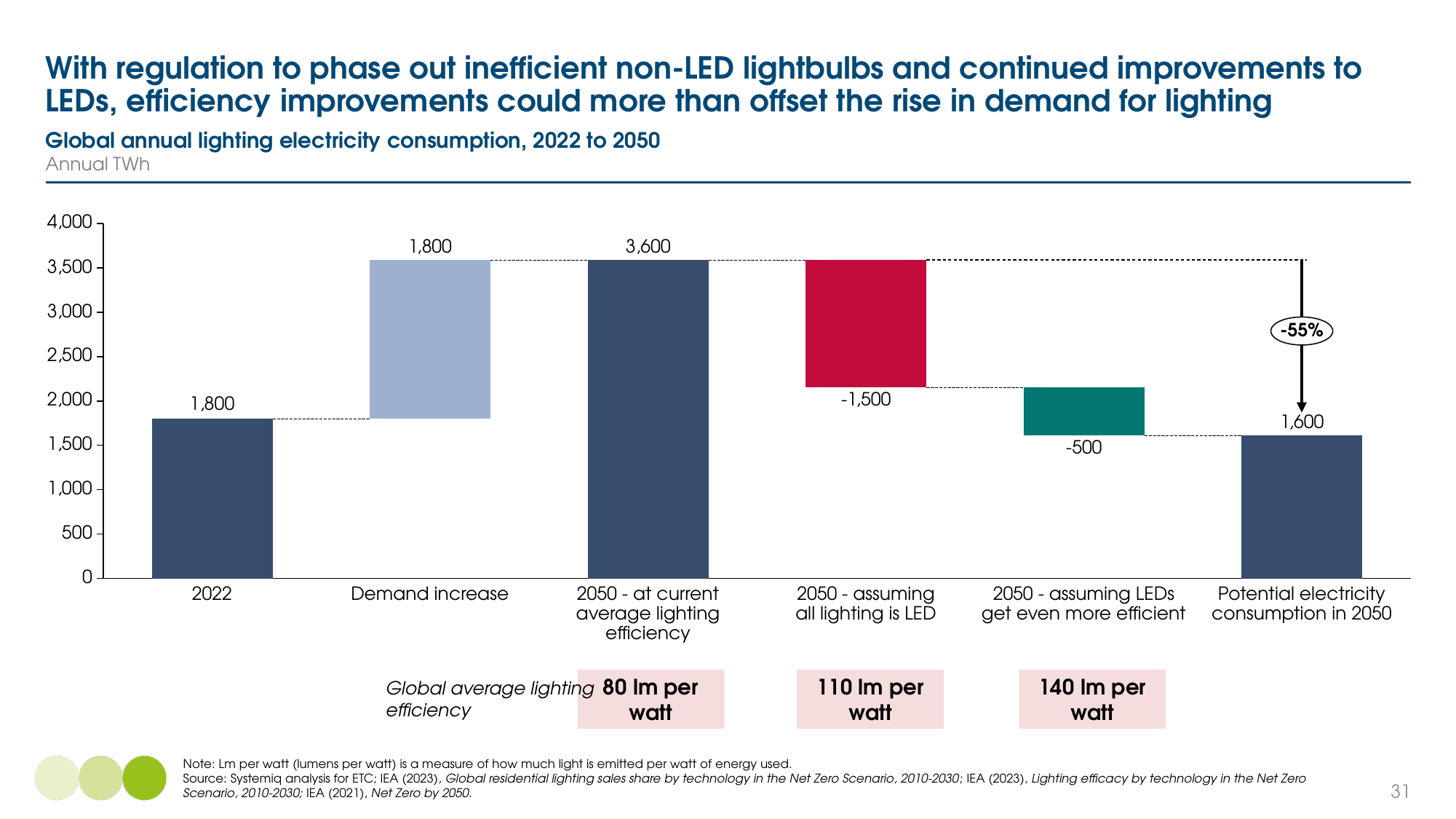

# With regulation to phase out inefficient non-LED lightbulbs and continued improvements to LEDs, efficiency improvements could more than offset the rise in demand for lighting
Global annual lighting electricity consumption, 2022 to 2050
Annual TWh

### Chart

| Category |  |  |
|---|---|---|
1,800
3,600
-55%
-1,500
1,600
-500
2022
Demand increase
2050 - at current average lighting efficiency
2050 - assuming all lighting is LED
2050 - assuming LEDs get even more efficient
Potential electricity consumption in 2050
80 lm per watt
110 lm per watt
140 lm per watt
Global average lighting efficiency
Note: Lm per watt (lumens per watt) is a measure of how much light is emitted per watt of energy used.
Source: Systemiq analysis for ETC; IEA (2023), Global residential lighting sales share by technology in the Net Zero Scenario, 2010-2030; IEA (2023), Lighting efficacy by technology in the Net Zero Scenario, 2010-2030; IEA (2021), Net Zero by 2050.
31